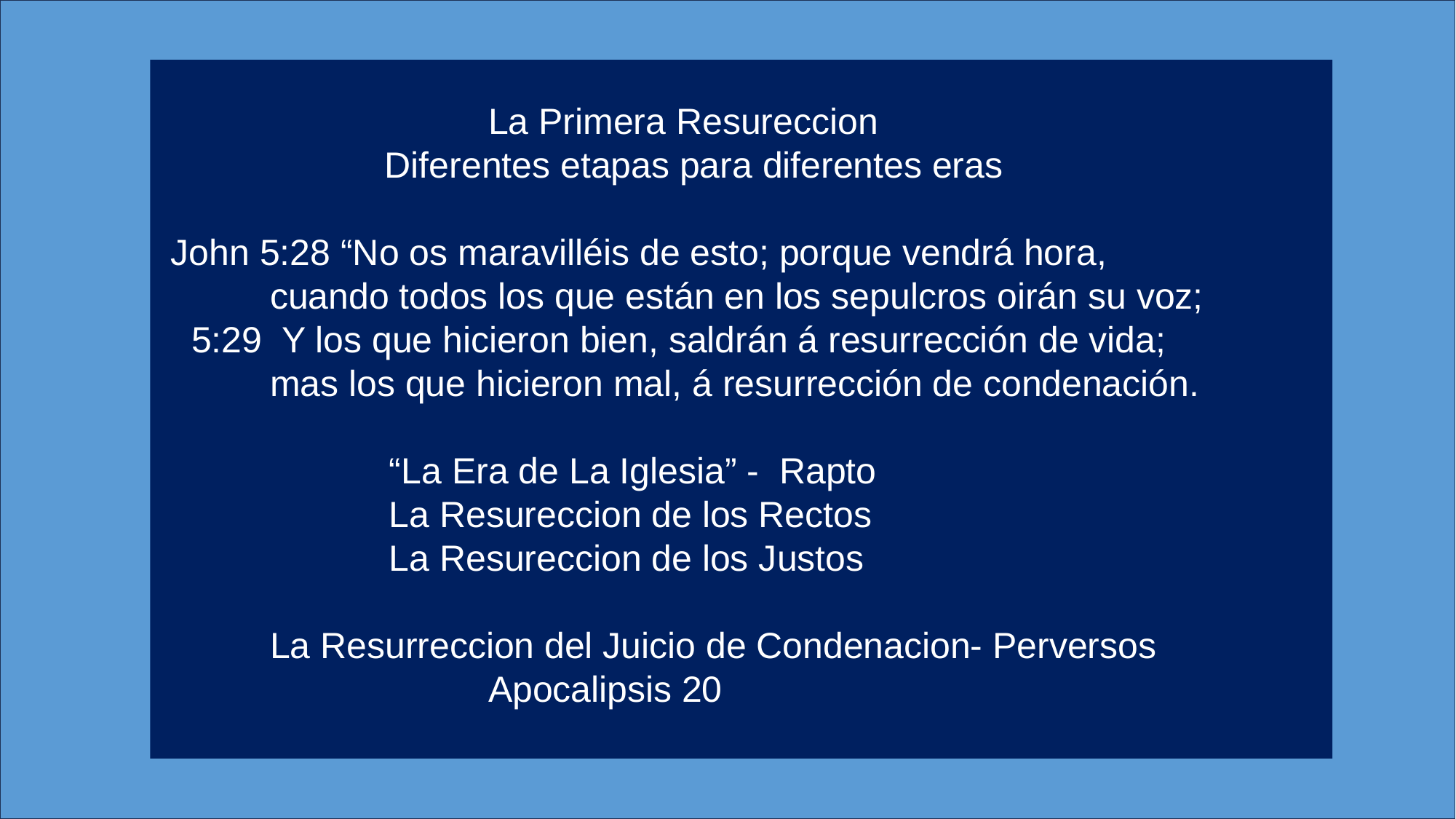

La Primera Resureccion
                      Diferentes etapas para diferentes eras

 John 5:28 “No os maravilléis de esto; porque vendrá hora,
	cuando todos los que están en los sepulcros oirán su voz;
   5:29  Y los que hicieron bien, saldrán á resurrección de vida;
	mas los que hicieron mal, á resurrección de condenación.

   		 “La Era de La Iglesia” -  Rapto
     		 La Resureccion de los Rectos
    		 La Resureccion de los Justos

	La Resurreccion del Juicio de Condenacion- Perversos
			Apocalipsis 20